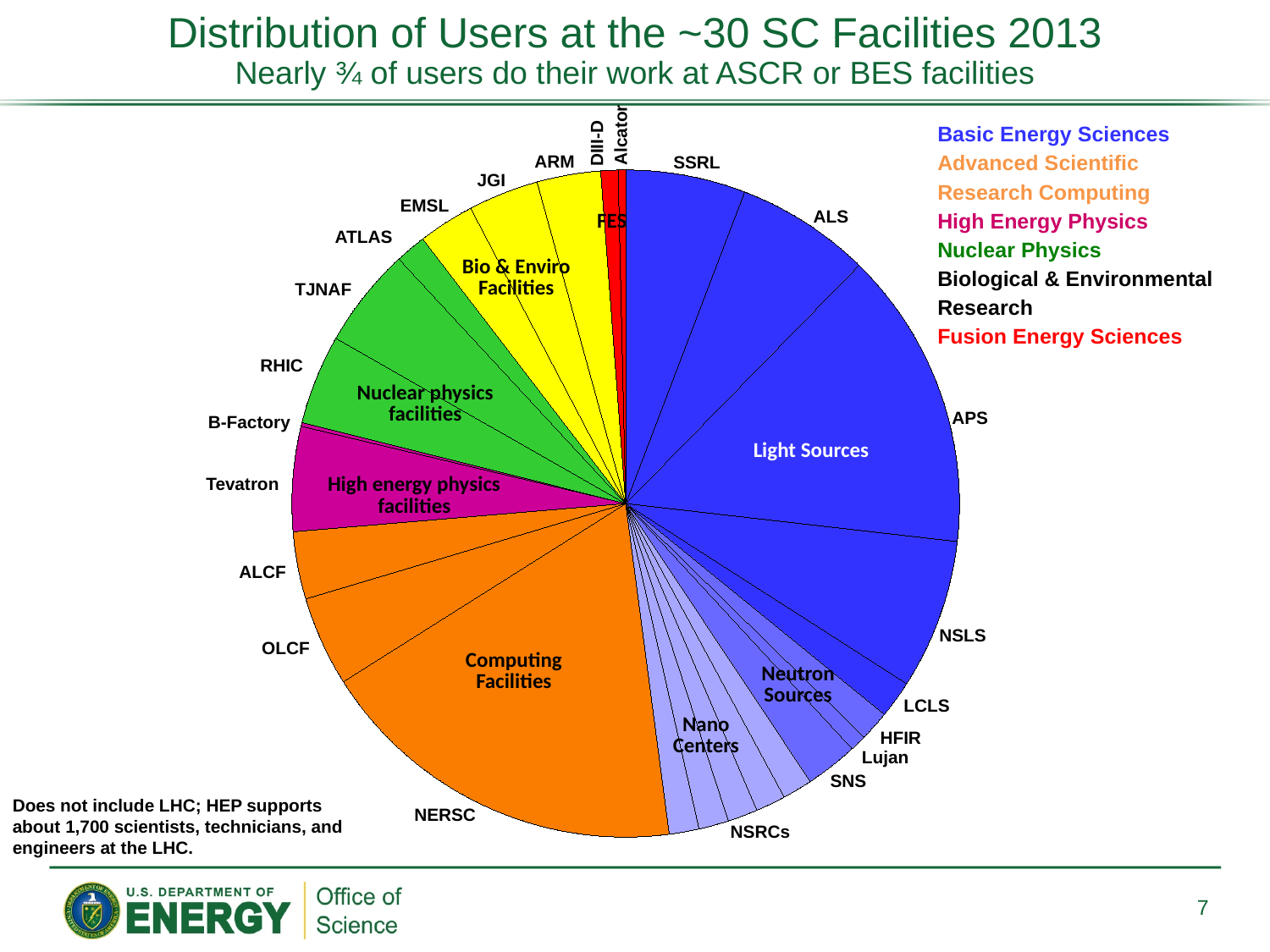

# Distribution of Users at the ~30 SC Facilities 2013 Nearly ¾ of users do their work at ASCR or BES facilities
Basic Energy Sciences
Advanced Scientific
Research Computing
High Energy Physics
Nuclear Physics
Biological & Environmental
Research
Fusion Energy Sciences
Alcator

DIII-D
ARM
SSRL

### Chart

| Category |  |
|---|---|
| SSRL | 1600.0 |
| ALS | 1800.0 |
| APS | 4000.0 |
| NSLS | 2000.0 |
| LCLS | 500.0 |
| HFIR | 400.0 |
| Lujan | 220.0 |
| SNS | 700.0 |
| CNM | 400.0 |
| Foundry | 400.0 |
| CNMS | 400.0 |
| CINT | 400.0 |
| CFN | 400.0 |
| NERSC | 5000.0 |
| OLCF | 1200.0 |
| ACLF | 900.0 |
| Tevatron | 1400.0 |
| FACET | 50.0 |
| B-Factory | 0.0 |
| RHIC | 1200.0 |
| TJNAF  | 1340.0 |
| ATLAS | 410.0 |
| EMSL | 750.0 |
| JGI | 940.0 |
| ARM | 850.0 |
| DIII-D | 230.0 |
| C-Mod | 100.0 |
| NSTX | 0.0 |
JGI
EMSL
FES
ALS
ATLAS
Bio & Enviro
Facilities
TJNAF
RHIC
Nuclear physics
facilities
APS
B-Factory
Light Sources
High energy physics facilities
Tevatron
ALCF
NSLS
OLCF
Computing
Facilities
Neutron Sources
LCLS
Nano
Centers
HFIR
Lujan
SNS
Does not include LHC; HEP supports about 1,700 scientists, technicians, and engineers at the LHC.
NERSC
NSRCs
7